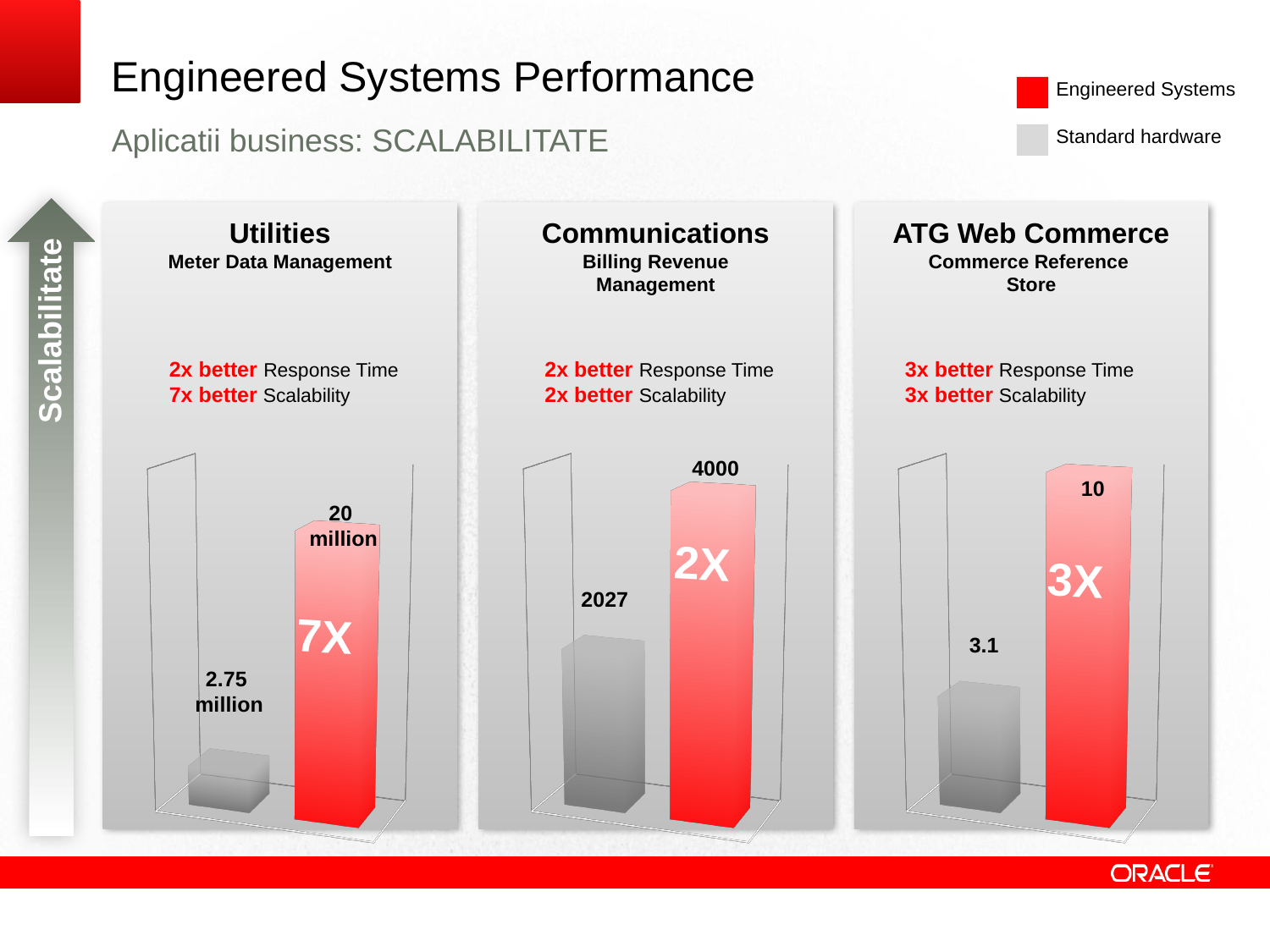

# Engineered Systems Performance

Engineered Systems
Aplicatii business: SCALABILITATE

Standard hardware

Utilities
Meter Data Management
Communications
Billing Revenue Management
ATG Web Commerce
Commerce Reference
Store
2x better Response Time
7x better Scalability
2x better Response Time
2x better Scalability
3x better Response Time
3x better Scalability
Scalabilitate

[unsupported chart]

[unsupported chart]

[unsupported chart]

4000
10
20
million
2X
3X
2027
7X
3.1
2.75
million